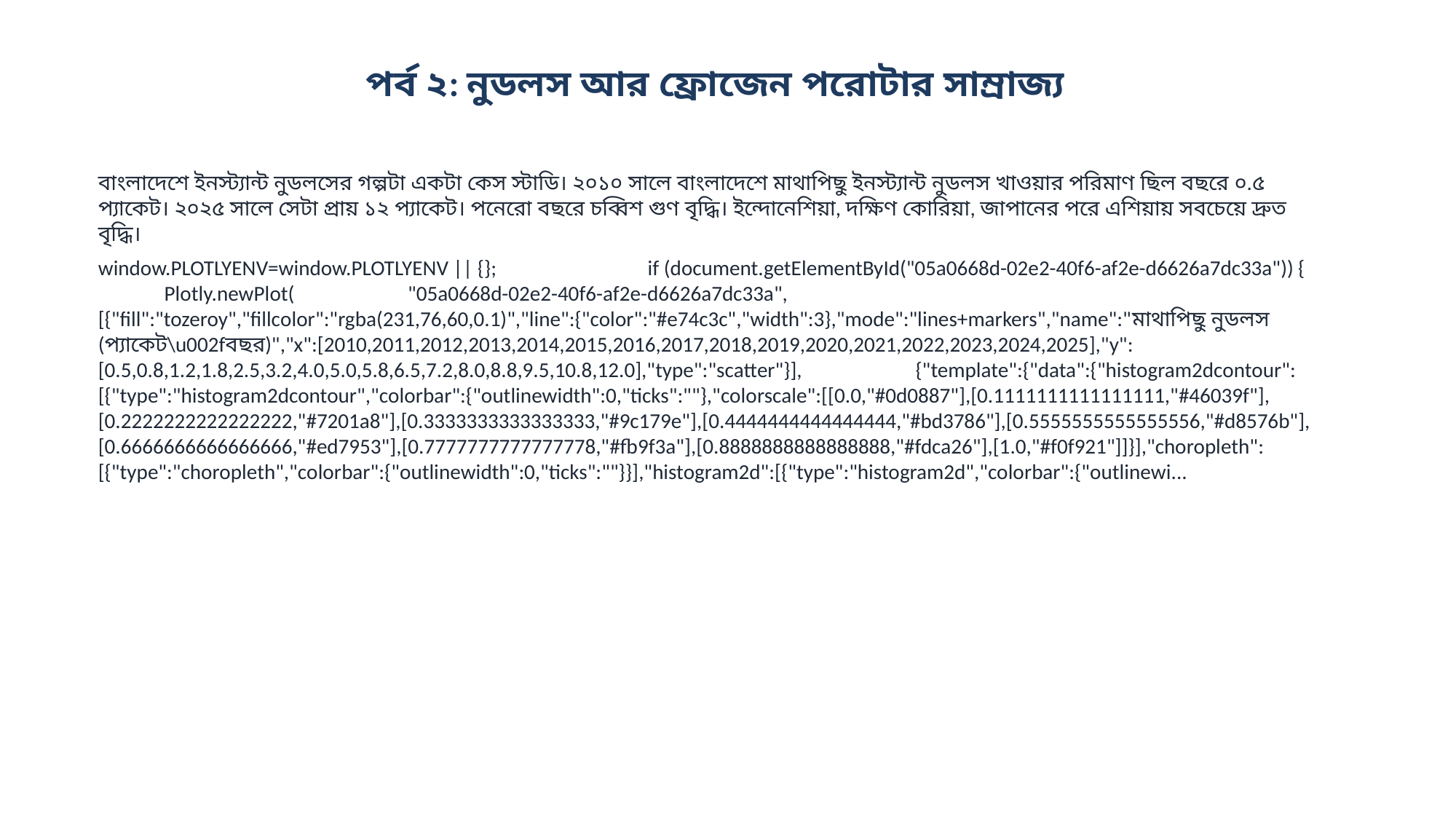

পর্ব ২: নুডলস আর ফ্রোজেন পরোটার সাম্রাজ্য
বাংলাদেশে ইনস্ট্যান্ট নুডলসের গল্পটা একটা কেস স্টাডি। ২০১০ সালে বাংলাদেশে মাথাপিছু ইনস্ট্যান্ট নুডলস খাওয়ার পরিমাণ ছিল বছরে ০.৫ প্যাকেট। ২০২৫ সালে সেটা প্রায় ১২ প্যাকেট। পনেরো বছরে চব্বিশ গুণ বৃদ্ধি। ইন্দোনেশিয়া, দক্ষিণ কোরিয়া, জাপানের পরে এশিয়ায় সবচেয়ে দ্রুত বৃদ্ধি।
window.PLOTLYENV=window.PLOTLYENV || {};                                if (document.getElementById("05a0668d-02e2-40f6-af2e-d6626a7dc33a")) {                    Plotly.newPlot(                        "05a0668d-02e2-40f6-af2e-d6626a7dc33a",                        [{"fill":"tozeroy","fillcolor":"rgba(231,76,60,0.1)","line":{"color":"#e74c3c","width":3},"mode":"lines+markers","name":"মাথাপিছু নুডলস (প্যাকেট\u002fবছর)","x":[2010,2011,2012,2013,2014,2015,2016,2017,2018,2019,2020,2021,2022,2023,2024,2025],"y":[0.5,0.8,1.2,1.8,2.5,3.2,4.0,5.0,5.8,6.5,7.2,8.0,8.8,9.5,10.8,12.0],"type":"scatter"}],                        {"template":{"data":{"histogram2dcontour":[{"type":"histogram2dcontour","colorbar":{"outlinewidth":0,"ticks":""},"colorscale":[[0.0,"#0d0887"],[0.1111111111111111,"#46039f"],[0.2222222222222222,"#7201a8"],[0.3333333333333333,"#9c179e"],[0.4444444444444444,"#bd3786"],[0.5555555555555556,"#d8576b"],[0.6666666666666666,"#ed7953"],[0.7777777777777778,"#fb9f3a"],[0.8888888888888888,"#fdca26"],[1.0,"#f0f921"]]}],"choropleth":[{"type":"choropleth","colorbar":{"outlinewidth":0,"ticks":""}}],"histogram2d":[{"type":"histogram2d","colorbar":{"outlinewi...